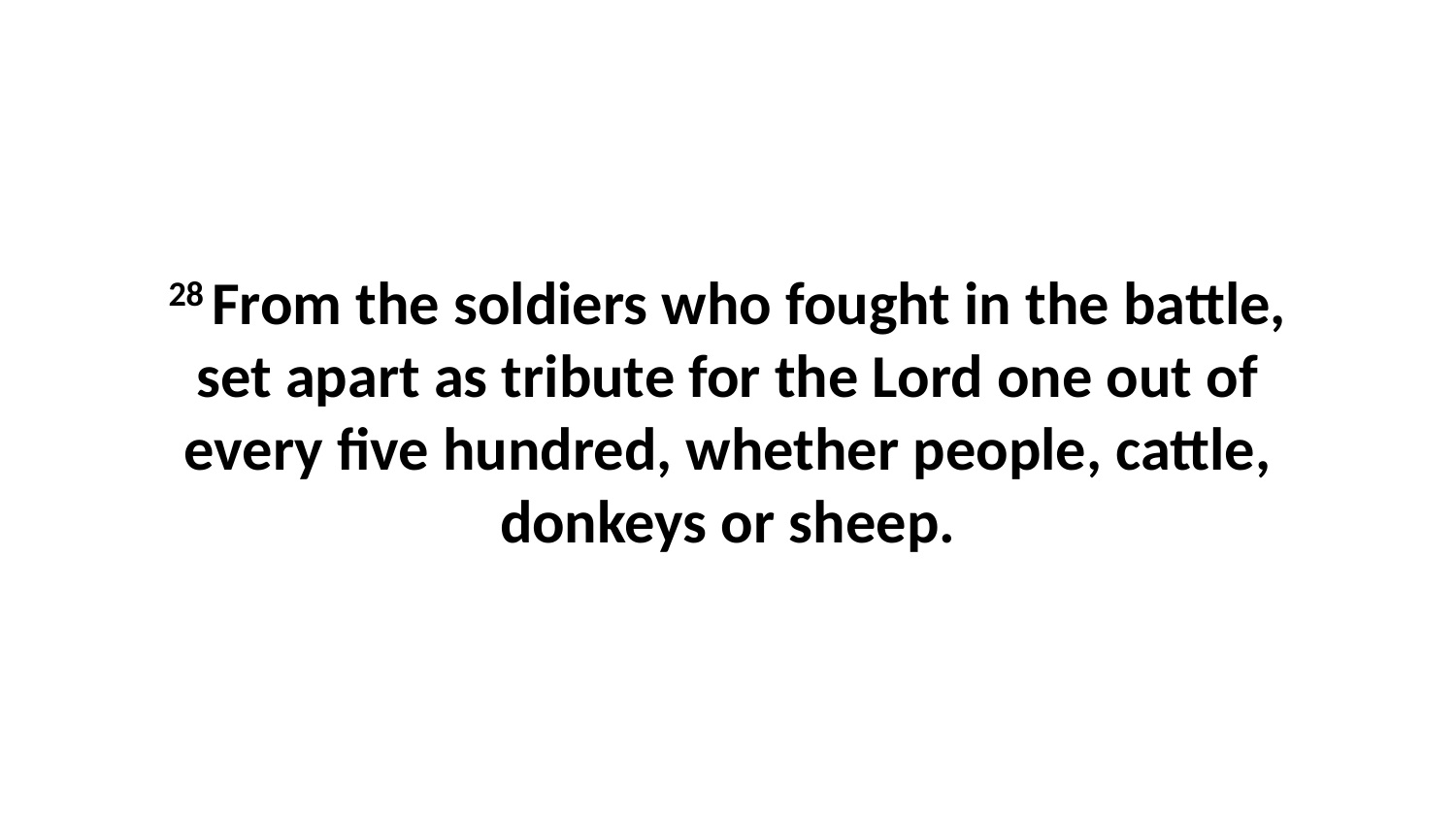

28 From the soldiers who fought in the battle, set apart as tribute for the Lord one out of every five hundred, whether people, cattle, donkeys or sheep.